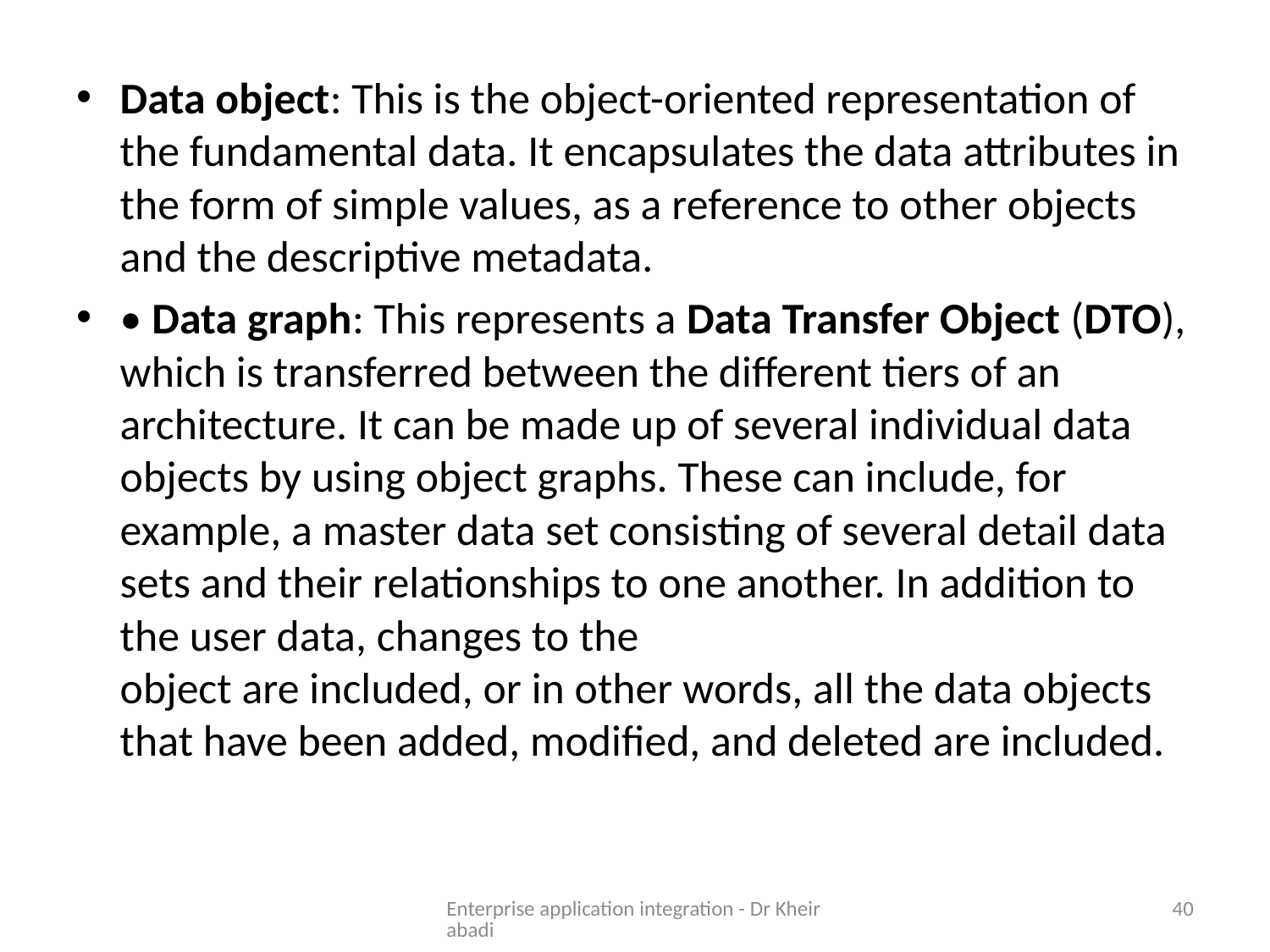

Data object: This is the object-oriented representation of the fundamental data. It encapsulates the data attributes in the form of simple values, as a reference to other objects and the descriptive metadata.
• Data graph: This represents a Data Transfer Object (DTO), which is transferred between the different tiers of an architecture. It can be made up of several individual data objects by using object graphs. These can include, for example, a master data set consisting of several detail data sets and their relationships to one another. In addition to the user data, changes to the
object are included, or in other words, all the data objects that have been added, modified, and deleted are included.
Enterprise application integration - Dr Kheirabadi
40